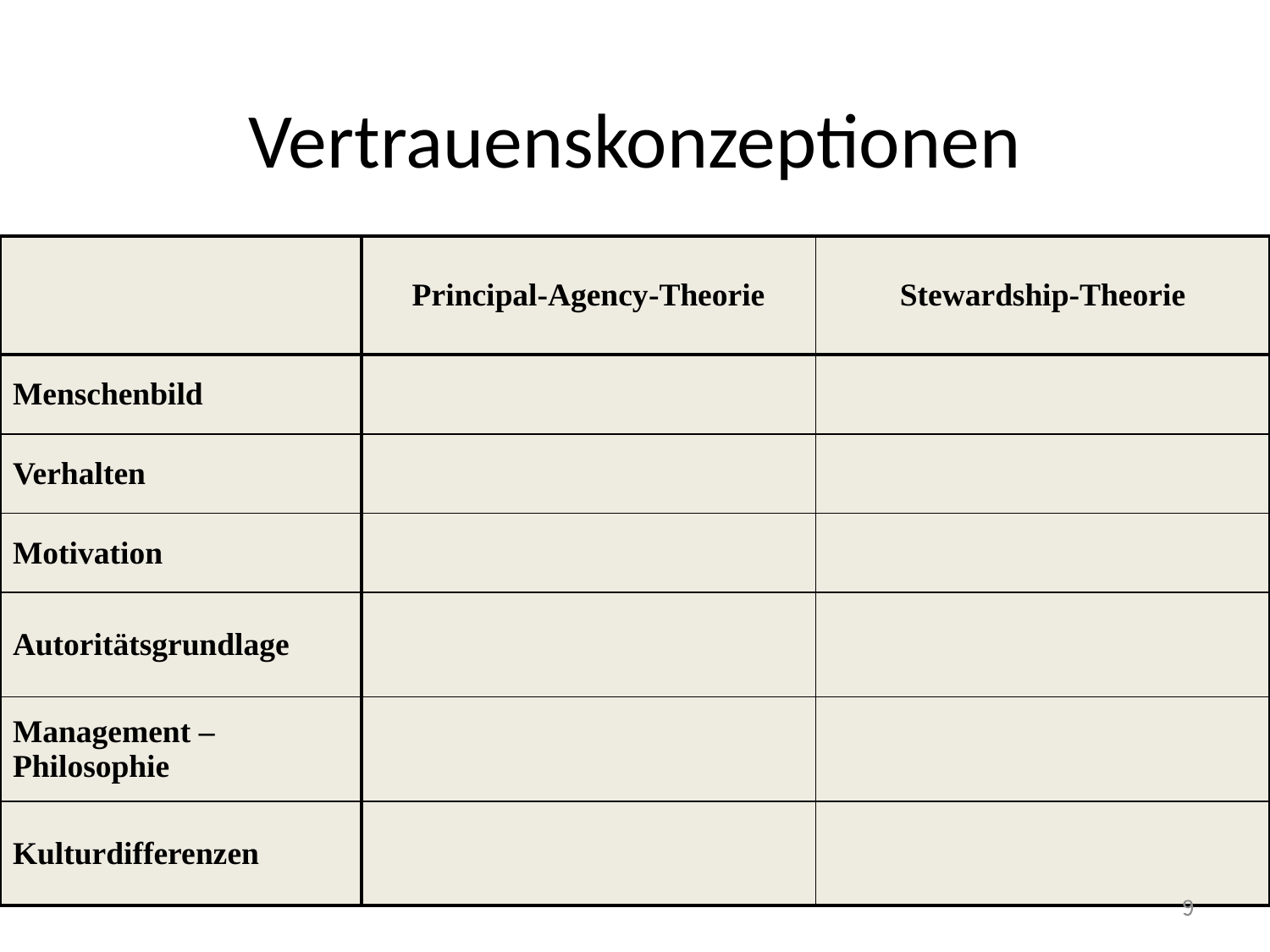

# Vertrauenskonzeptionen
|  | Principal-Agency-Theorie | Stewardship-Theorie |
| --- | --- | --- |
| Menschenbild |  |  |
| Verhalten |  |  |
| Motivation |  |  |
| Autoritätsgrundlage |  |  |
| Management – Philosophie |  |  |
| Kulturdifferenzen |  |  |
9